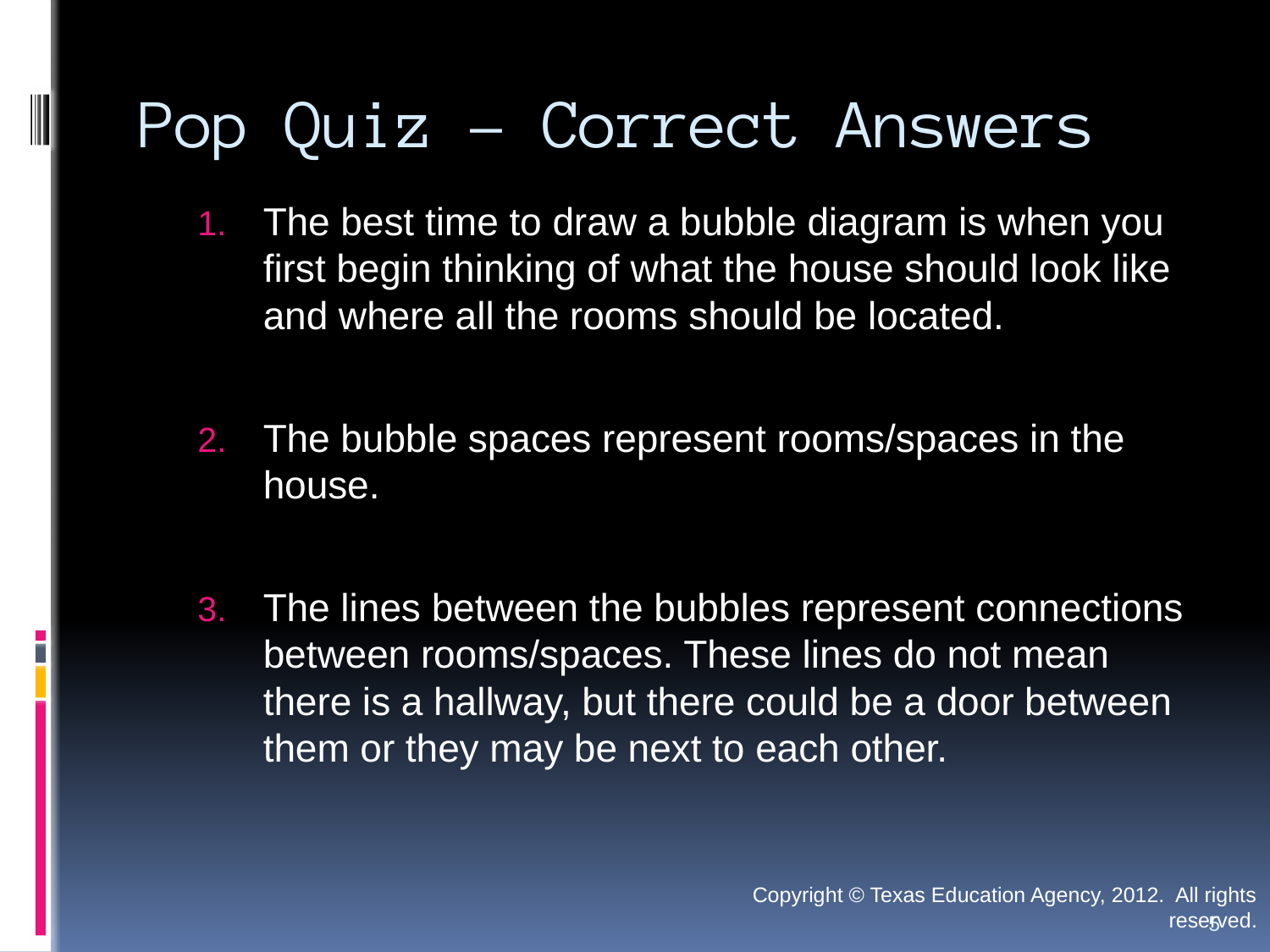

# Pop Quiz – Correct Answers
The best time to draw a bubble diagram is when you first begin thinking of what the house should look like and where all the rooms should be located.

The bubble spaces represent rooms/spaces in the house.

The lines between the bubbles represent connections between rooms/spaces. These lines do not mean there is a hallway, but there could be a door between them or they may be next to each other.
Copyright © Texas Education Agency, 2012.  All rights reserved.

5